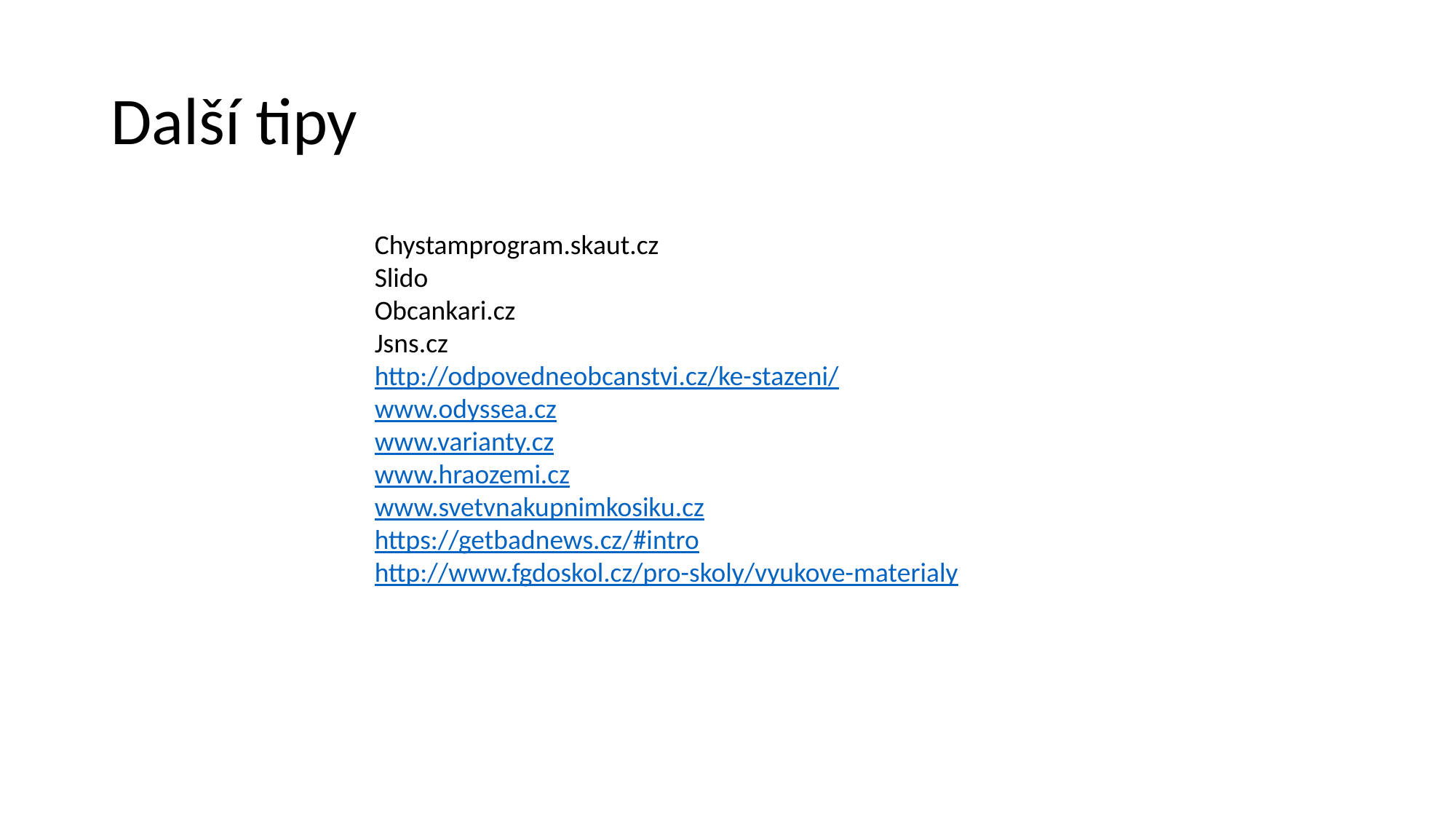

# Další tipy

Chystamprogram.skaut.cz
Slido
Obcankari.cz
Jsns.cz
http://odpovedneobcanstvi.cz/ke-stazeni/
www.odyssea.cz
www.varianty.cz
www.hraozemi.cz
www.svetvnakupnimkosiku.cz
https://getbadnews.cz/#intro
http://www.fgdoskol.cz/pro-skoly/vyukove-materialy